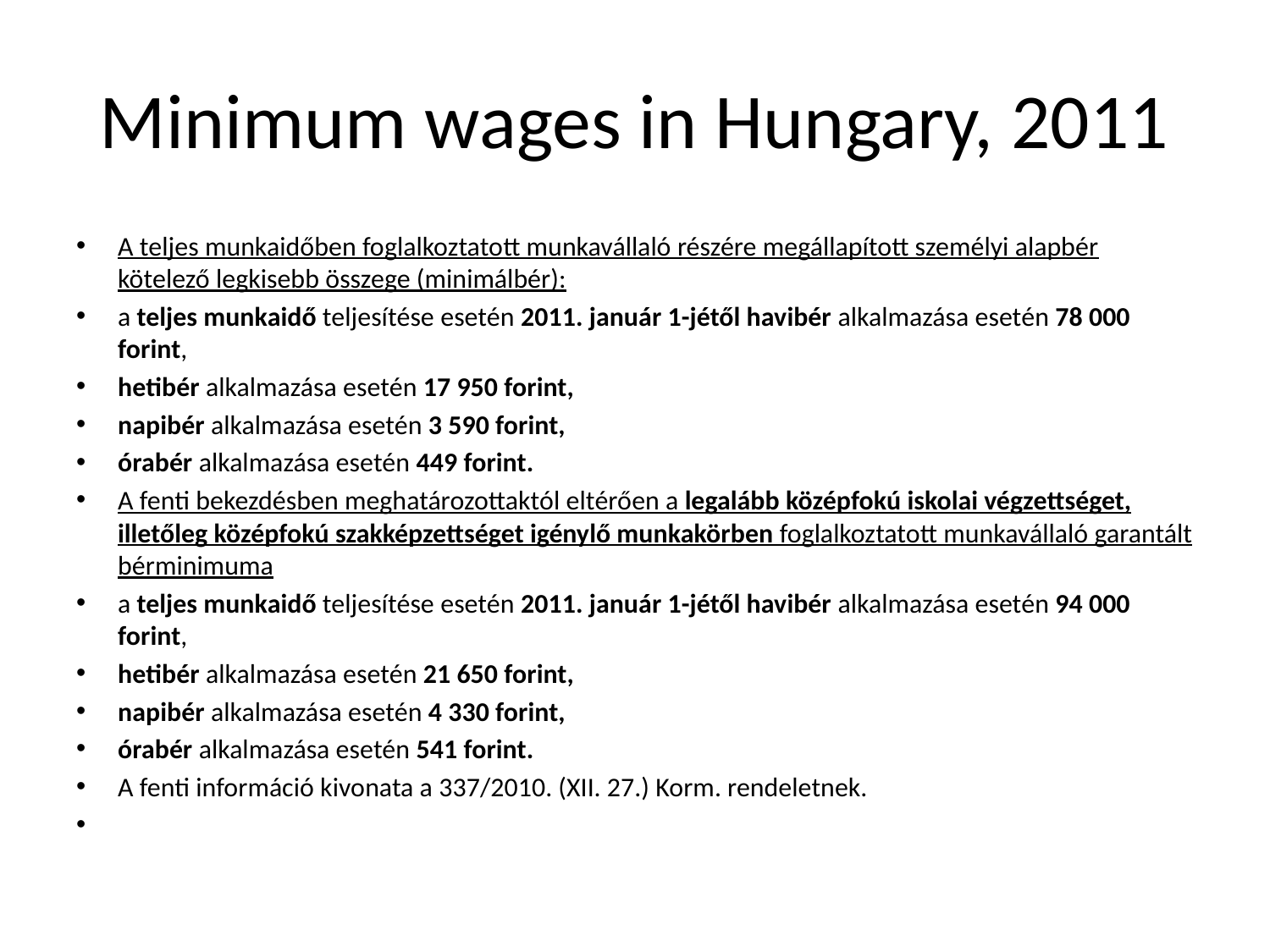

# Minimum wages in Hungary, 2011
A teljes munkaidőben foglalkoztatott munkavállaló részére megállapított személyi alapbér kötelező legkisebb összege (minimálbér):
a teljes munkaidő teljesítése esetén 2011. január 1-jétől havibér alkalmazása esetén 78 000 forint,
hetibér alkalmazása esetén 17 950 forint,
napibér alkalmazása esetén 3 590 forint,
órabér alkalmazása esetén 449 forint.
A fenti bekezdésben meghatározottaktól eltérően a legalább középfokú iskolai végzettséget, illetőleg középfokú szakképzettséget igénylő munkakörben foglalkoztatott munkavállaló garantált bérminimuma
a teljes munkaidő teljesítése esetén 2011. január 1-jétől havibér alkalmazása esetén 94 000 forint,
hetibér alkalmazása esetén 21 650 forint,
napibér alkalmazása esetén 4 330 forint,
órabér alkalmazása esetén 541 forint.
A fenti információ kivonata a 337/2010. (XII. 27.) Korm. rendeletnek.